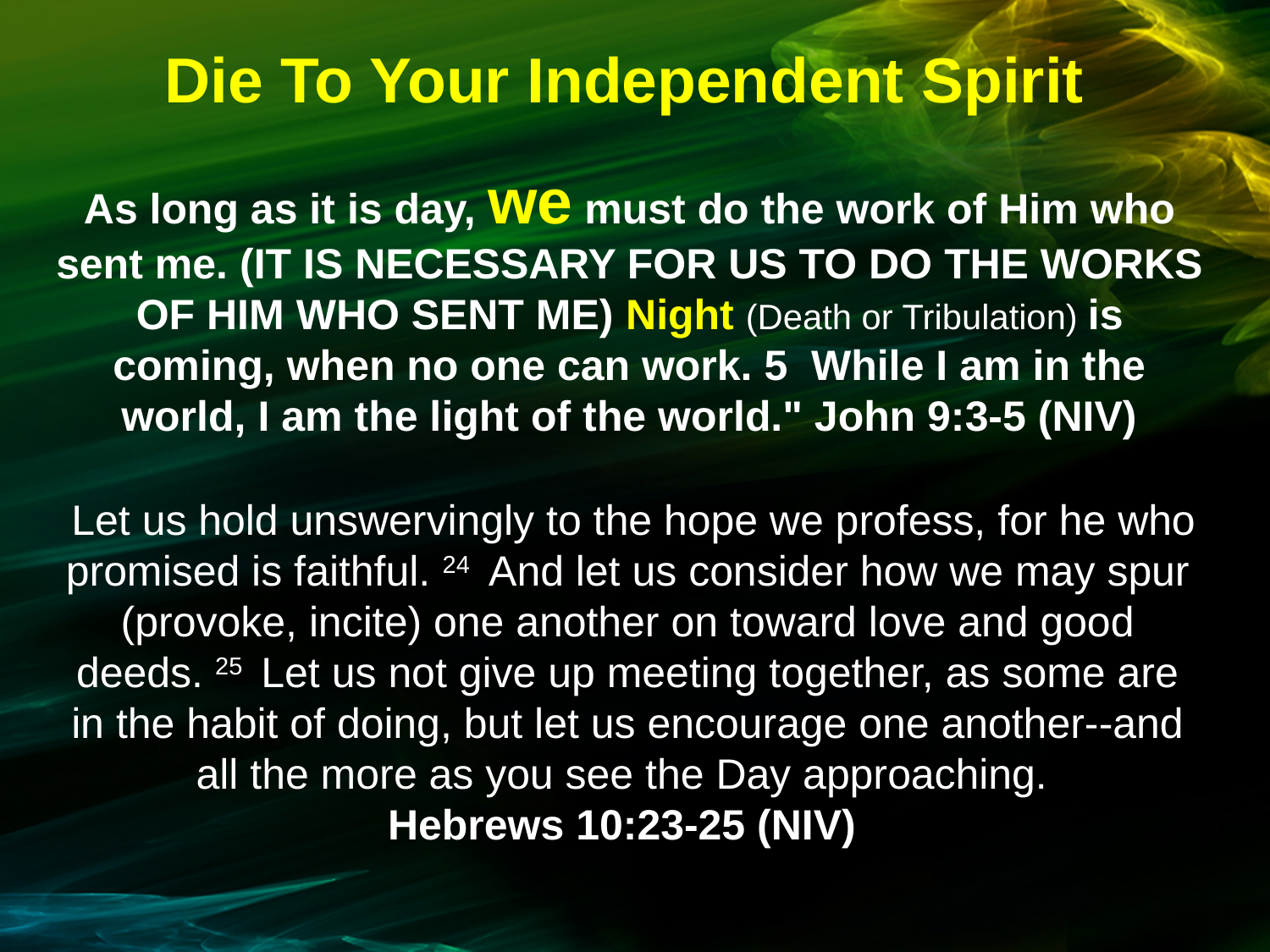

Die To Your Independent Spirit
As long as it is day, we must do the work of Him who sent me. (IT IS NECESSARY FOR US TO DO THE WORKS OF HIM WHO SENT ME) Night (Death or Tribulation) is coming, when no one can work. 5  While I am in the world, I am the light of the world." John 9:3-5 (NIV)
 Let us hold unswervingly to the hope we profess, for he who promised is faithful. 24  And let us consider how we may spur (provoke, incite) one another on toward love and good deeds. 25  Let us not give up meeting together, as some are in the habit of doing, but let us encourage one another--and all the more as you see the Day approaching.
Hebrews 10:23-25 (NIV)